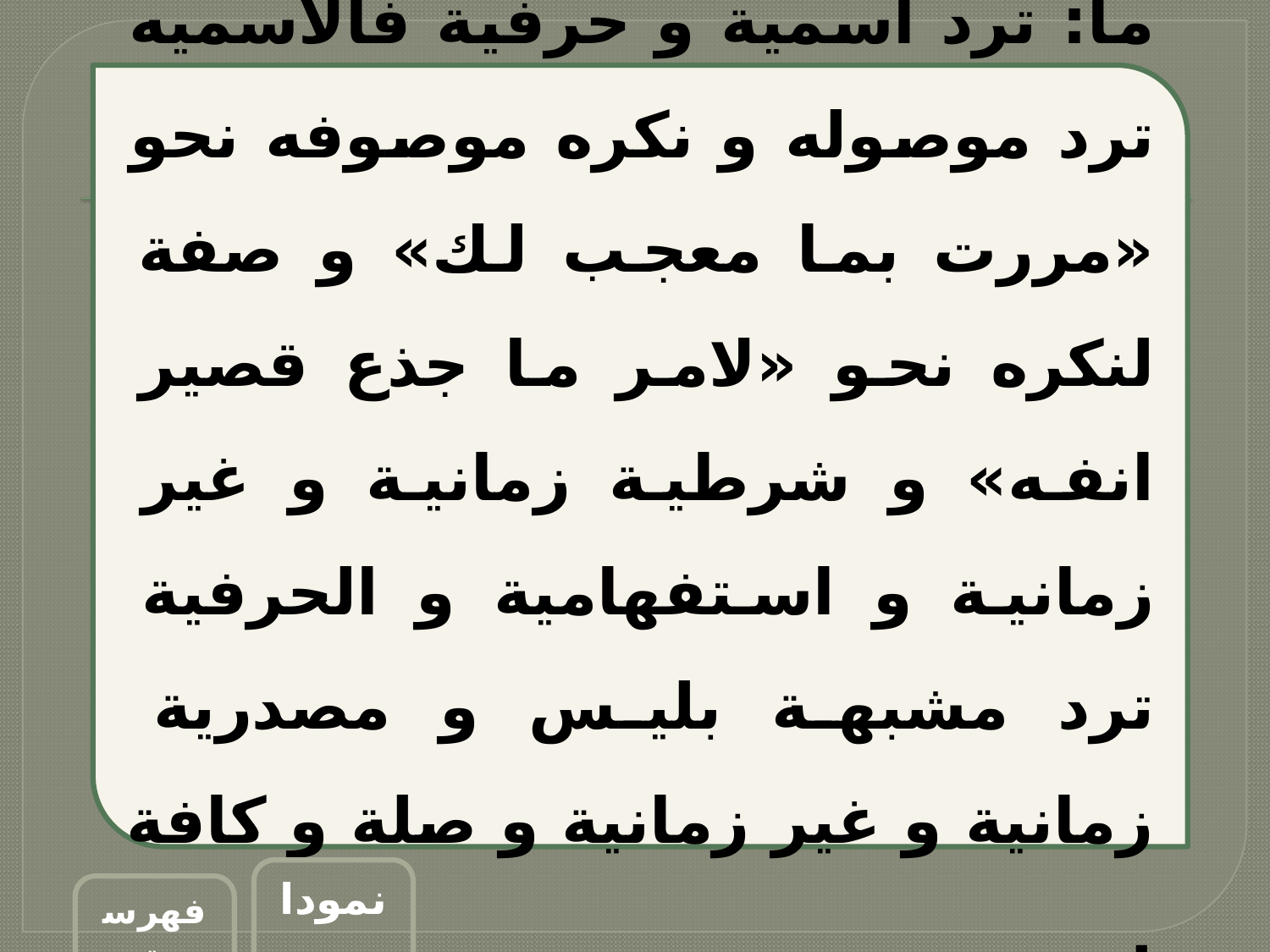

ما: ترد اسمية و حرفية فالاسميه ترد موصوله و نكره موصوفه نحو «مررت بما معجب لك» و صفة لنكره نحو «لامر ما جذع قصير انفه» و شرطية زمانية و غير زمانية و استفهامية و الحرفية ترد مشبهة بليس و مصدرية زمانية و غير زمانية و صلة و كافة .
نمودار
فهرست